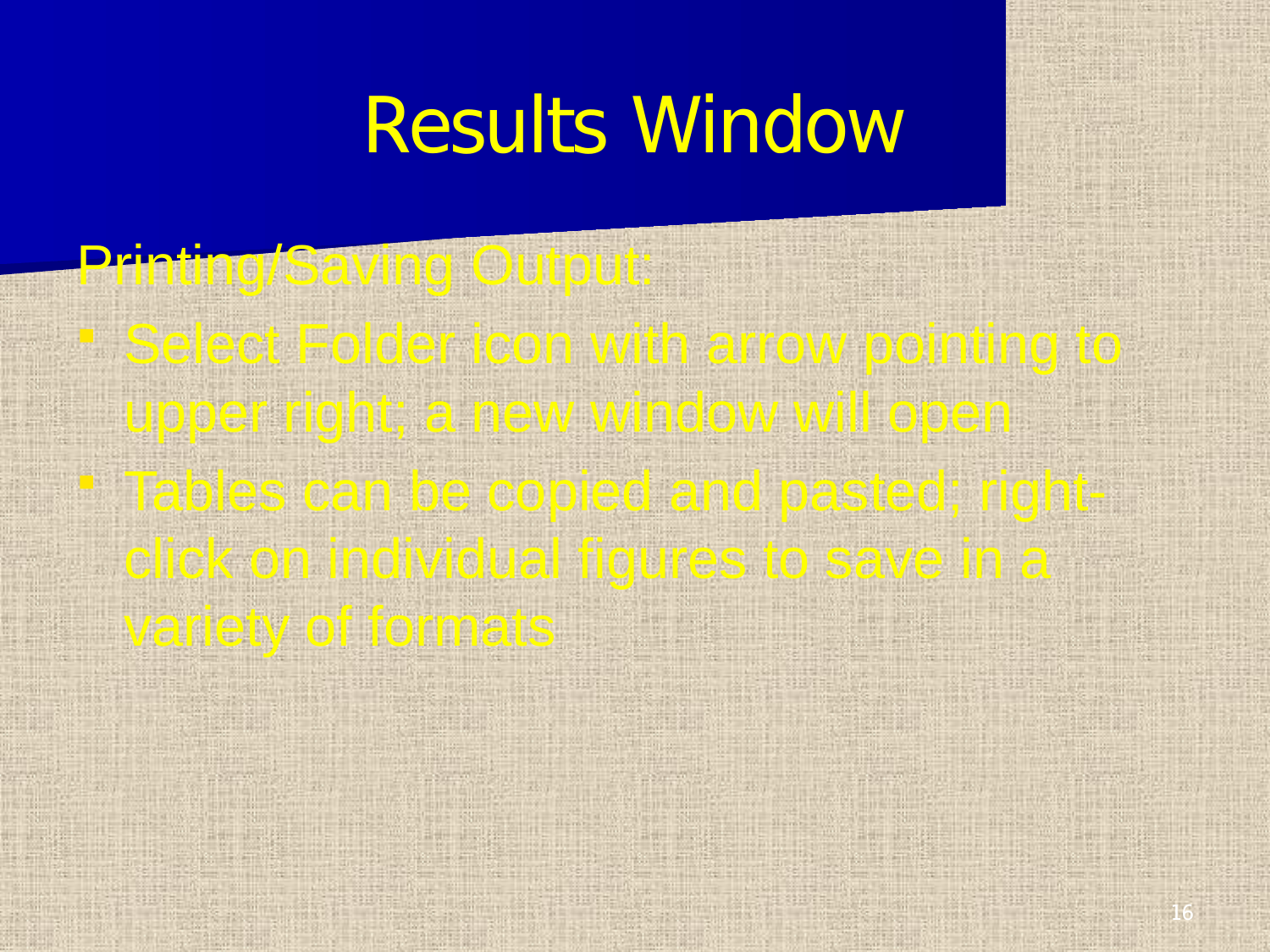

# Results Window
Printing/Saving Output:
Select Folder icon with arrow pointing to upper right; a new window will open
Tables can be copied and pasted; right-click on individual figures to save in a variety of formats

16